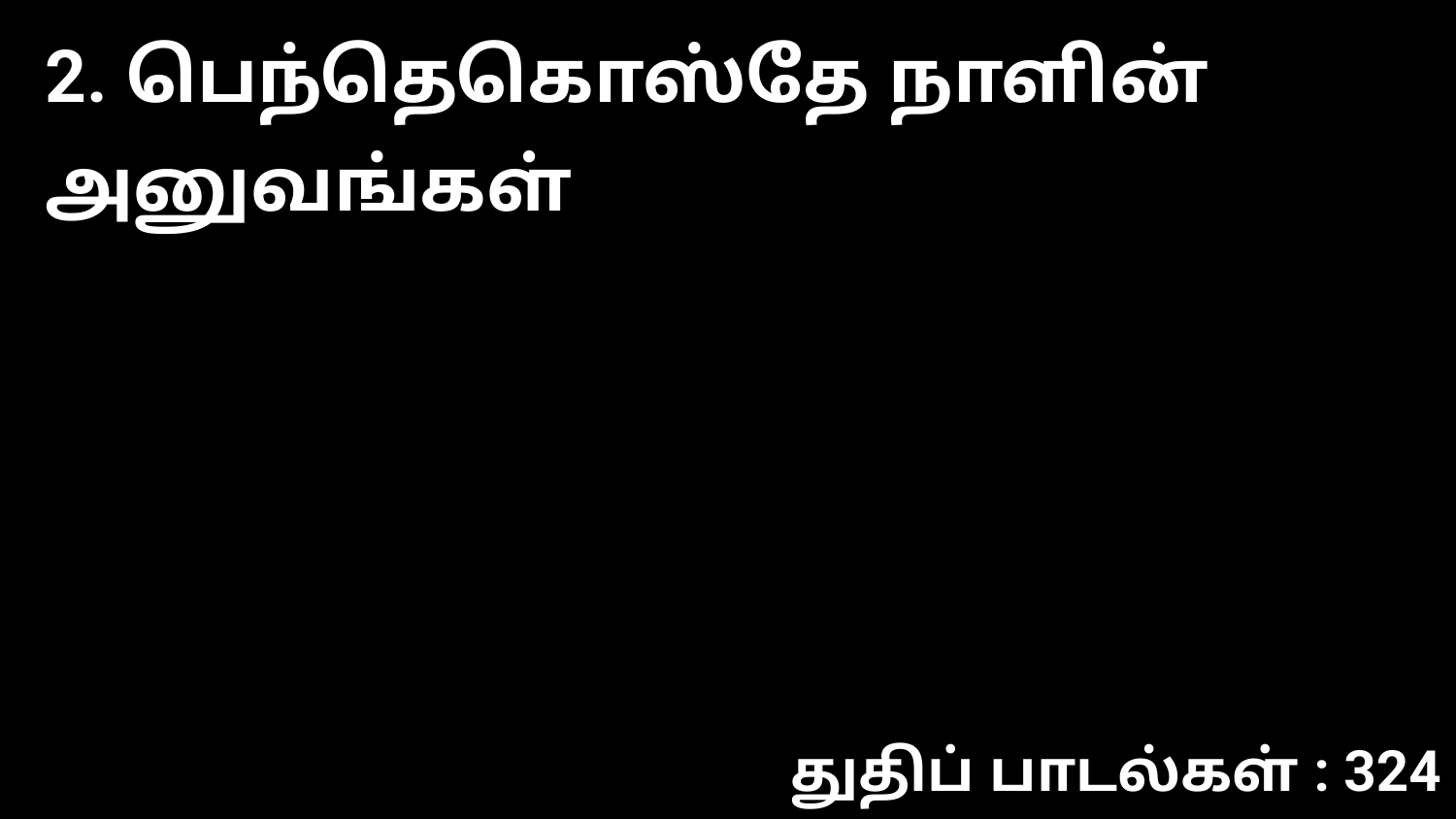

2. பெந்தெகொஸ்தே நாளின் அனுவங்கள்
துதிப் பாடல்கள் : 324